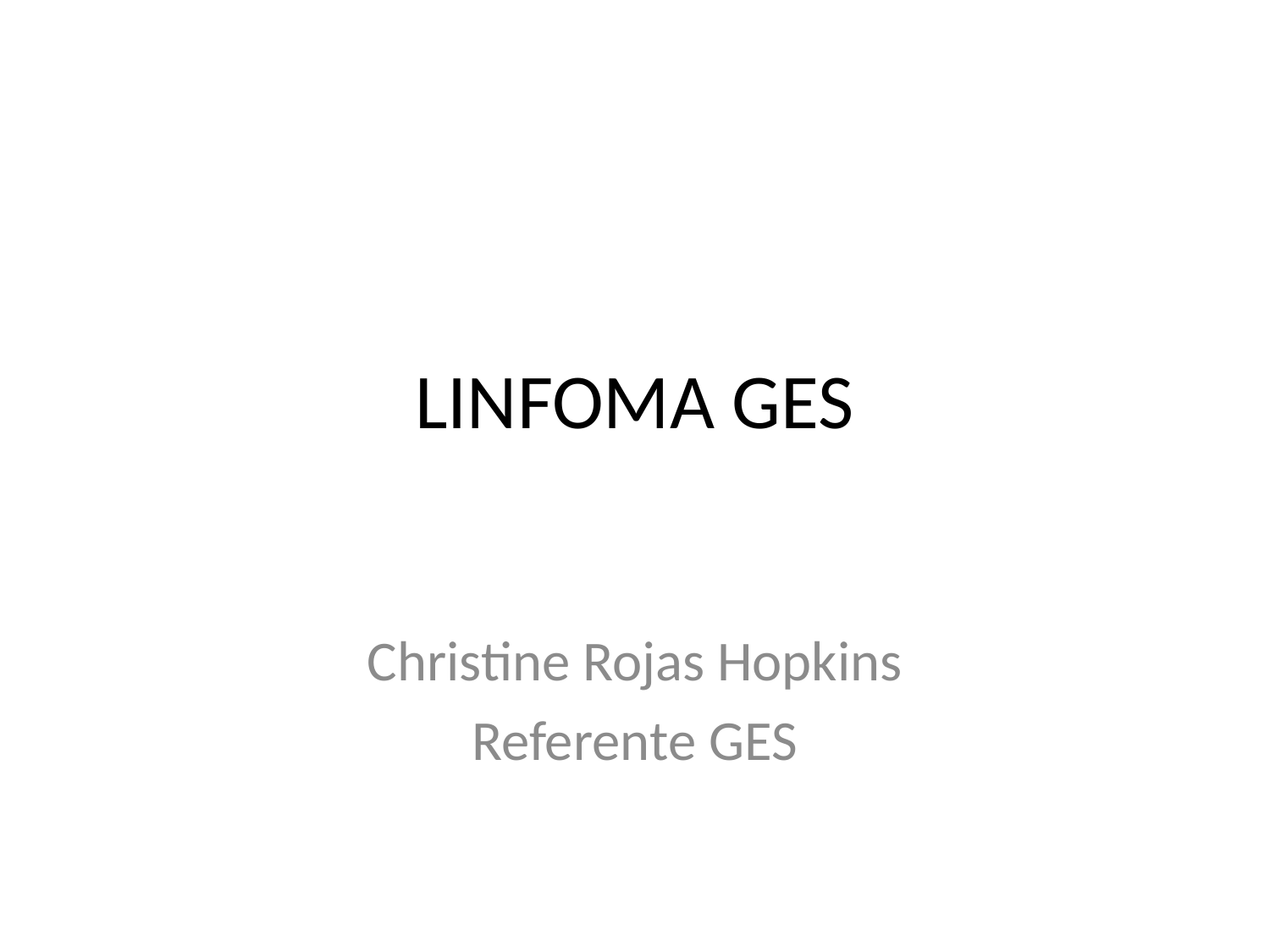

# LINFOMA GES

Christine Rojas Hopkins
Referente GES